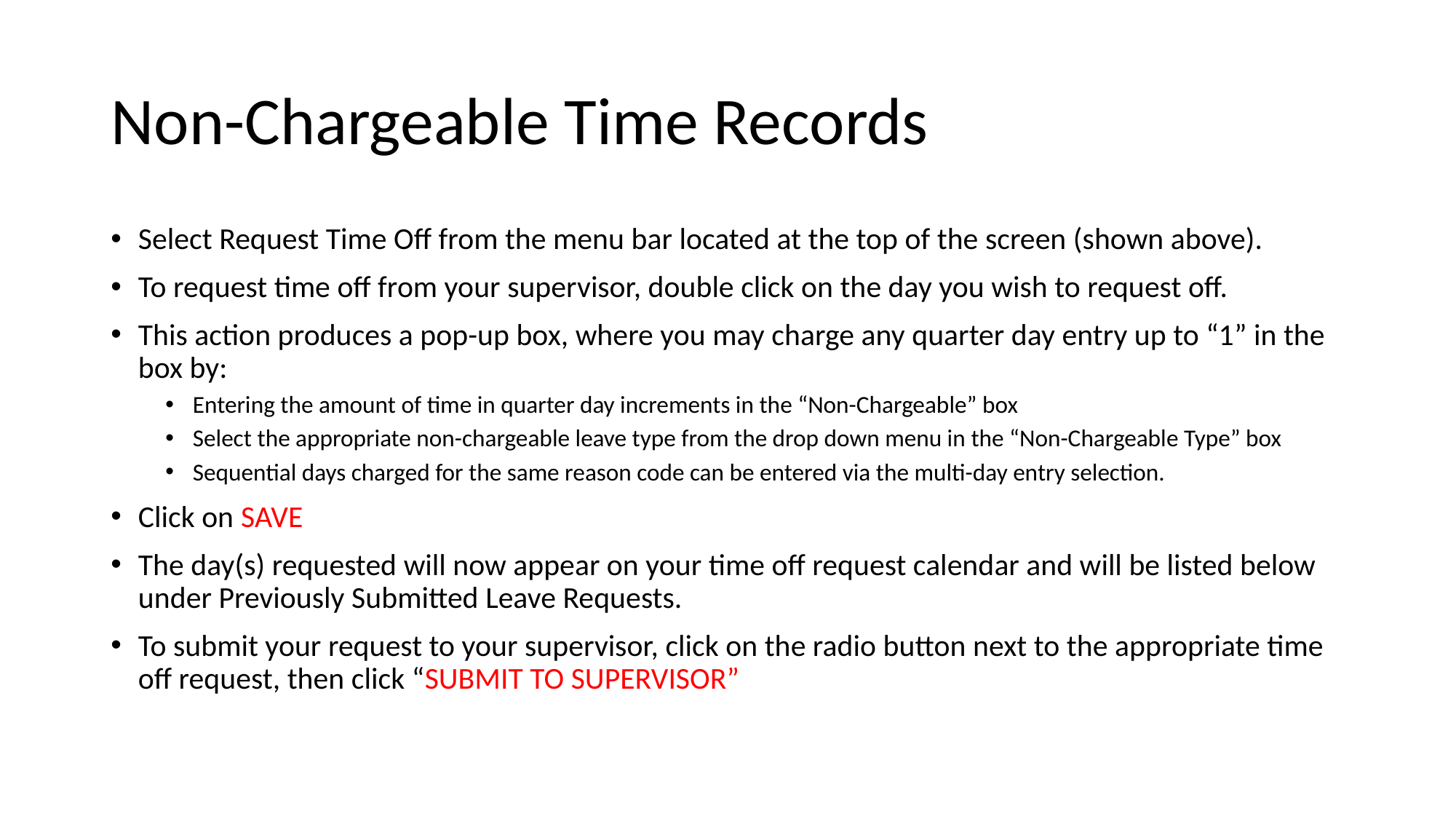

# Non-Chargeable Time Records
Select Request Time Off from the menu bar located at the top of the screen (shown above).
To request time off from your supervisor, double click on the day you wish to request off.
This action produces a pop-up box, where you may charge any quarter day entry up to “1” in the box by:
Entering the amount of time in quarter day increments in the “Non-Chargeable” box
Select the appropriate non-chargeable leave type from the drop down menu in the “Non-Chargeable Type” box
Sequential days charged for the same reason code can be entered via the multi-day entry selection.
Click on SAVE
The day(s) requested will now appear on your time off request calendar and will be listed below under Previously Submitted Leave Requests.
To submit your request to your supervisor, click on the radio button next to the appropriate time off request, then click “SUBMIT TO SUPERVISOR”